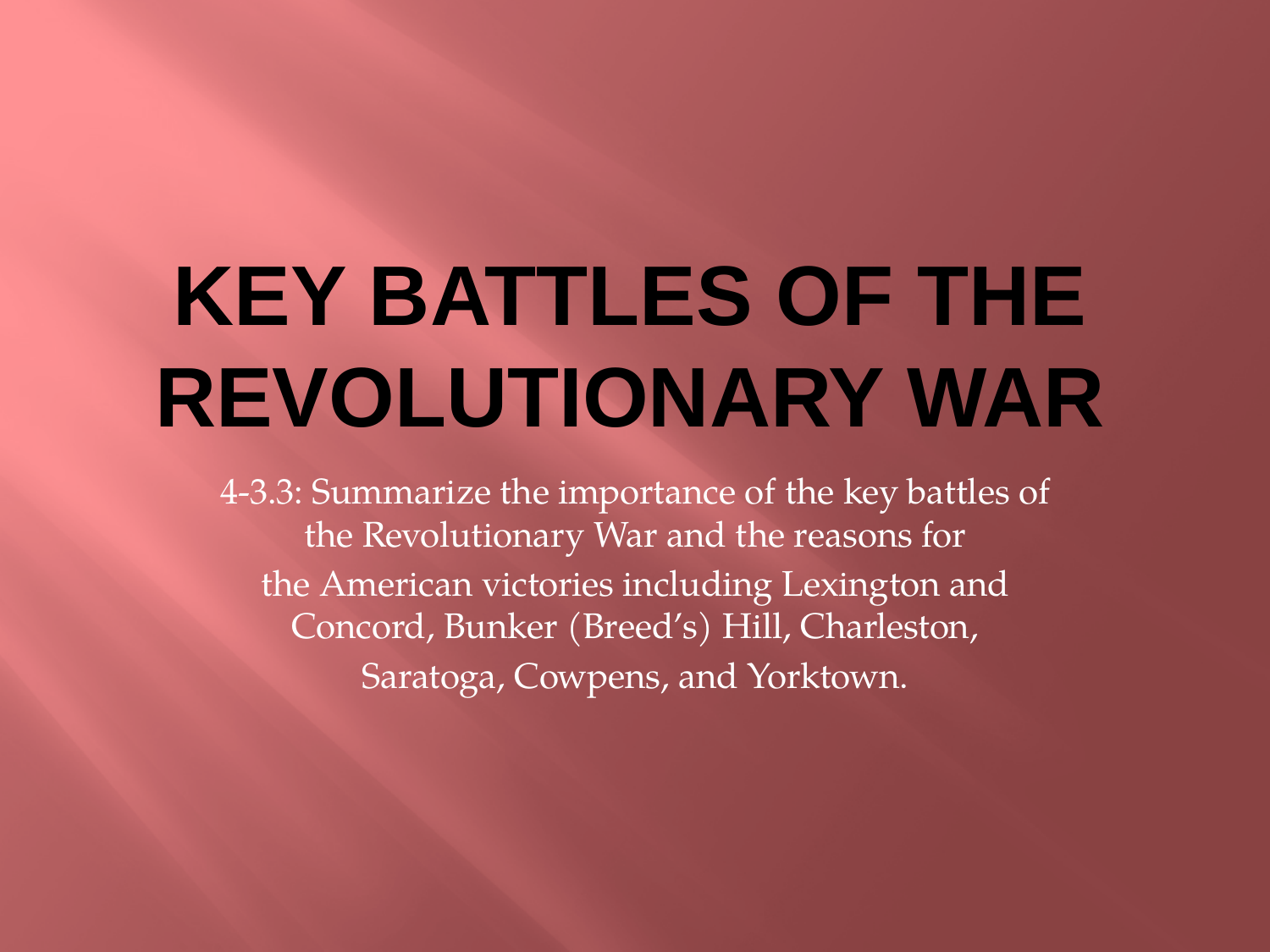

# Key Battles of the Revolutionary War
4-3.3: Summarize the importance of the key battles of the Revolutionary War and the reasons for
the American victories including Lexington and Concord, Bunker (Breed’s) Hill, Charleston,
Saratoga, Cowpens, and Yorktown.